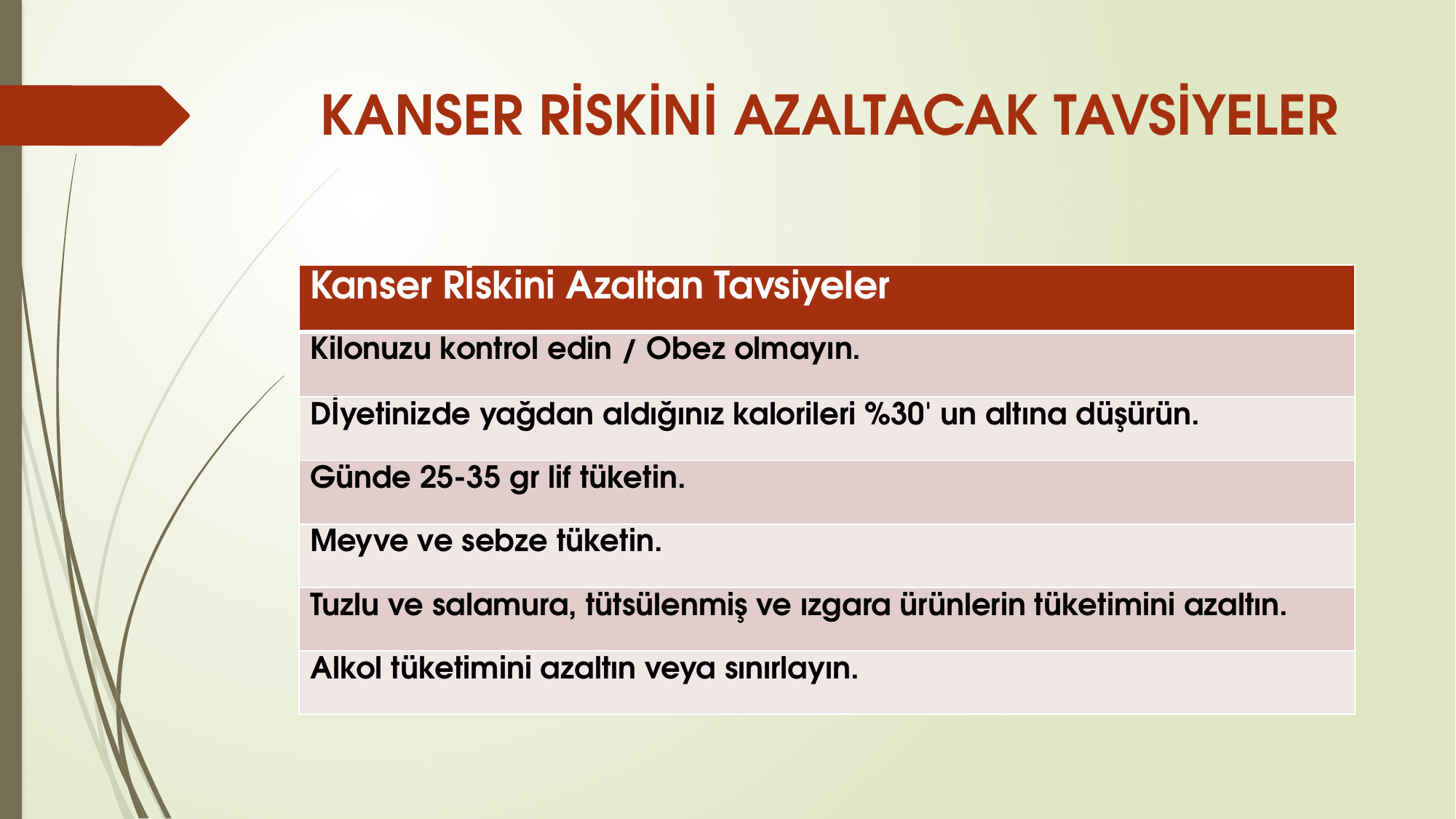

# KANSER RİSKİNİ AZALTACAK TAVSİYELER
| Kanser Rİskini Azaltan Tavsiyeler |
| --- |
| Kilonuzu kontrol edin / Obez olmayın. |
| Dİyetinizde yağdan aldığınız kalorileri %30' un altına düşürün. |
| Günde 25-35 gr lif tüketin. |
| Meyve ve sebze tüketin. |
| Tuzlu ve salamura, tütsülenmiş ve ızgara ürünlerin tüketimini azaltın. |
| Alkol tüketimini azaltın veya sınırlayın. |